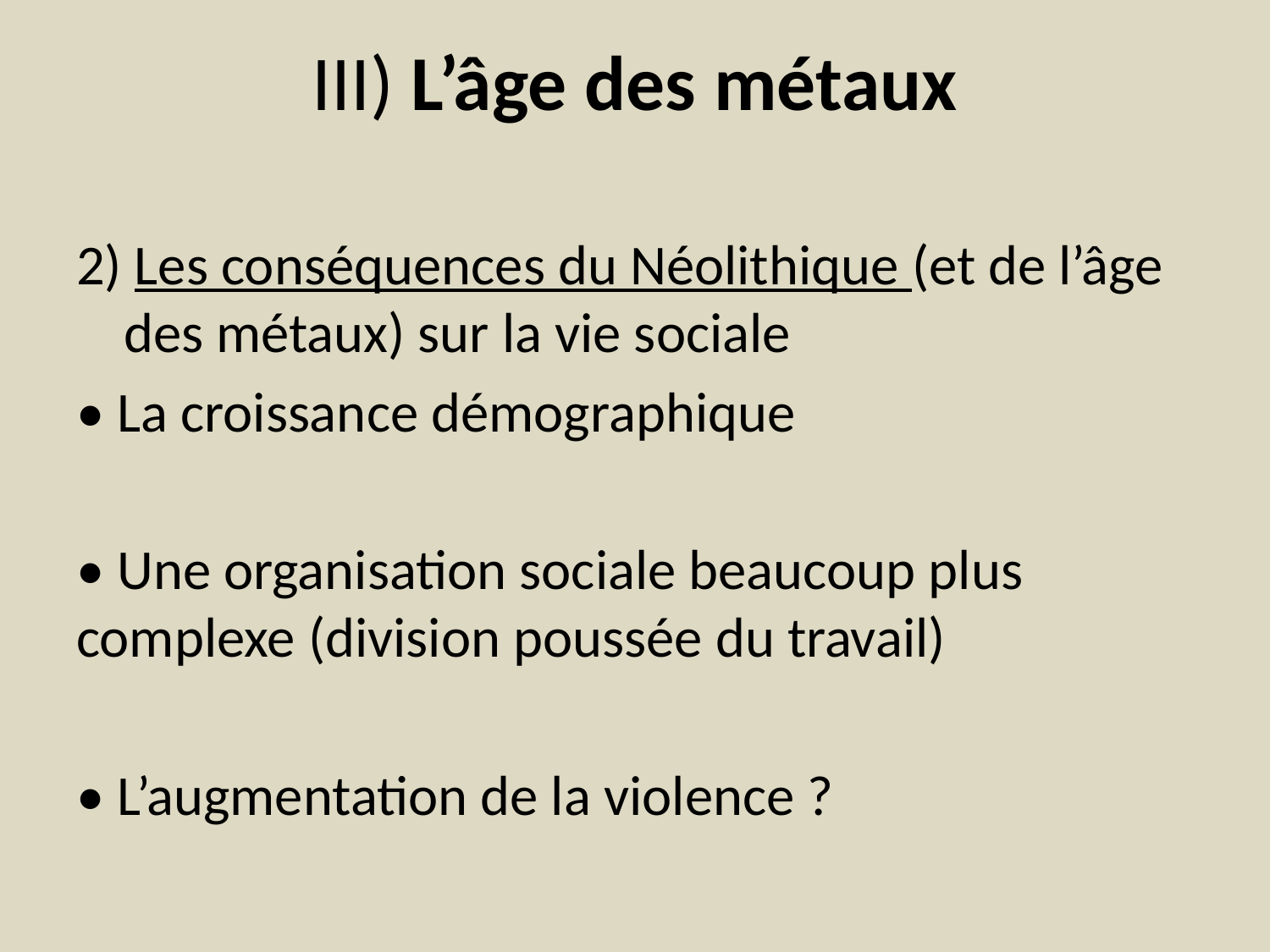

# III) L’âge des métaux
2) Les conséquences du Néolithique (et de l’âge des métaux) sur la vie sociale
• La croissance démographique

• Une organisation sociale beaucoup plus complexe (division poussée du travail)

• L’augmentation de la violence ?